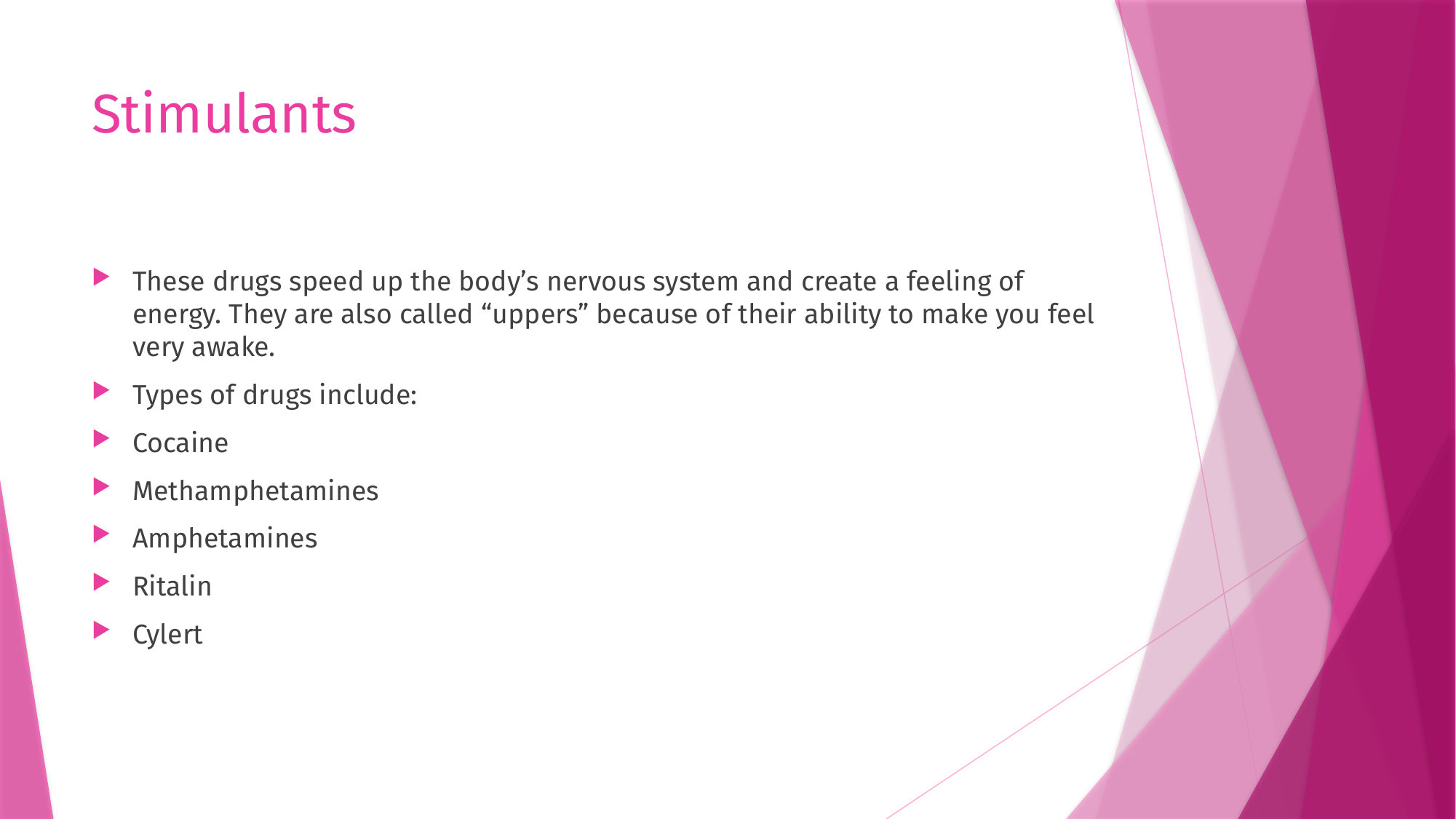

# Stimulants
These drugs speed up the body’s nervous system and create a feeling of energy. They are also called “uppers” because of their ability to make you feel very awake.
Types of drugs include:
Cocaine
Methamphetamines
Amphetamines
Ritalin
Cylert